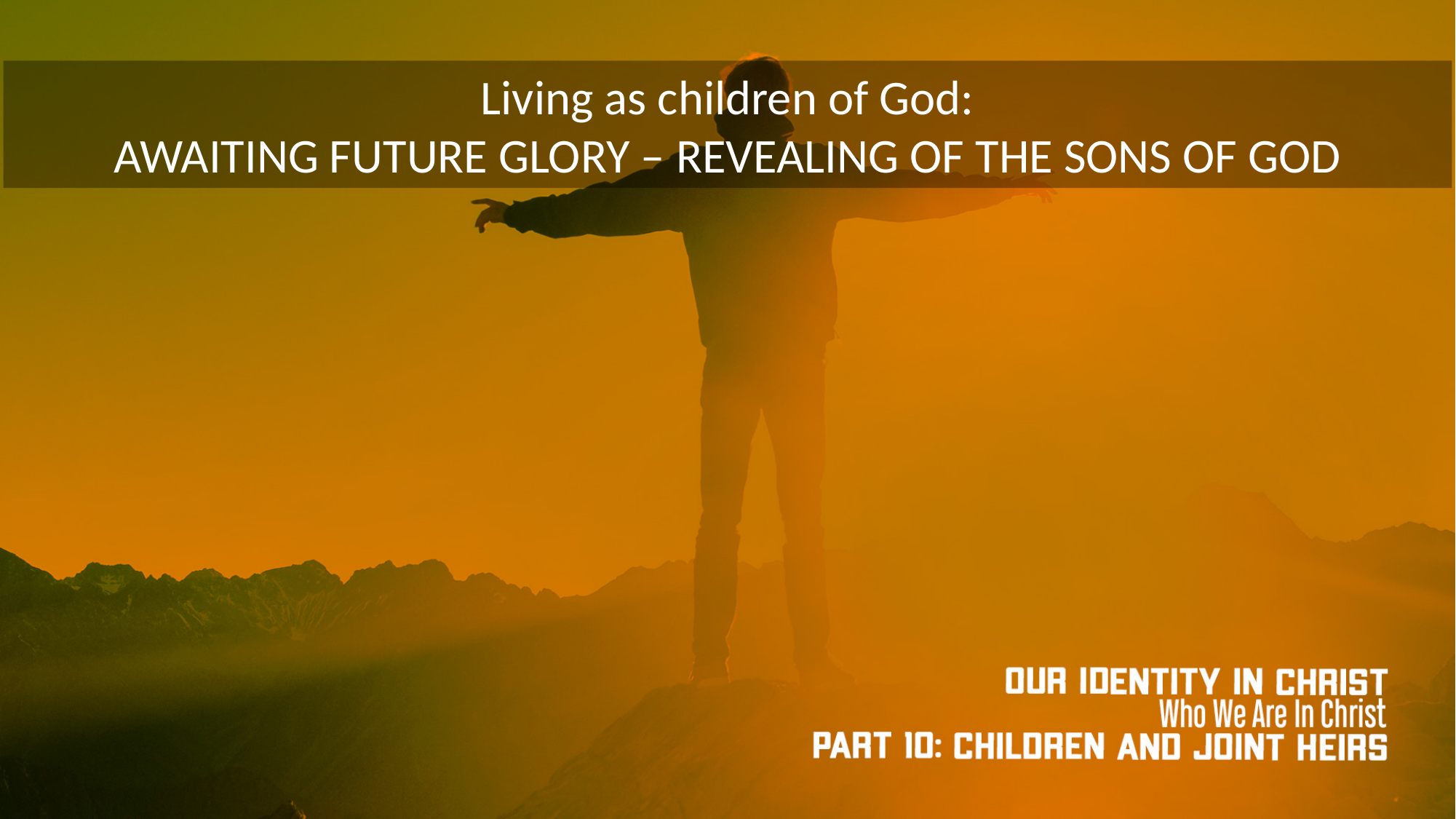

Living as children of God:
AWAITING FUTURE GLORY – REVEALING OF THE SONS OF GOD